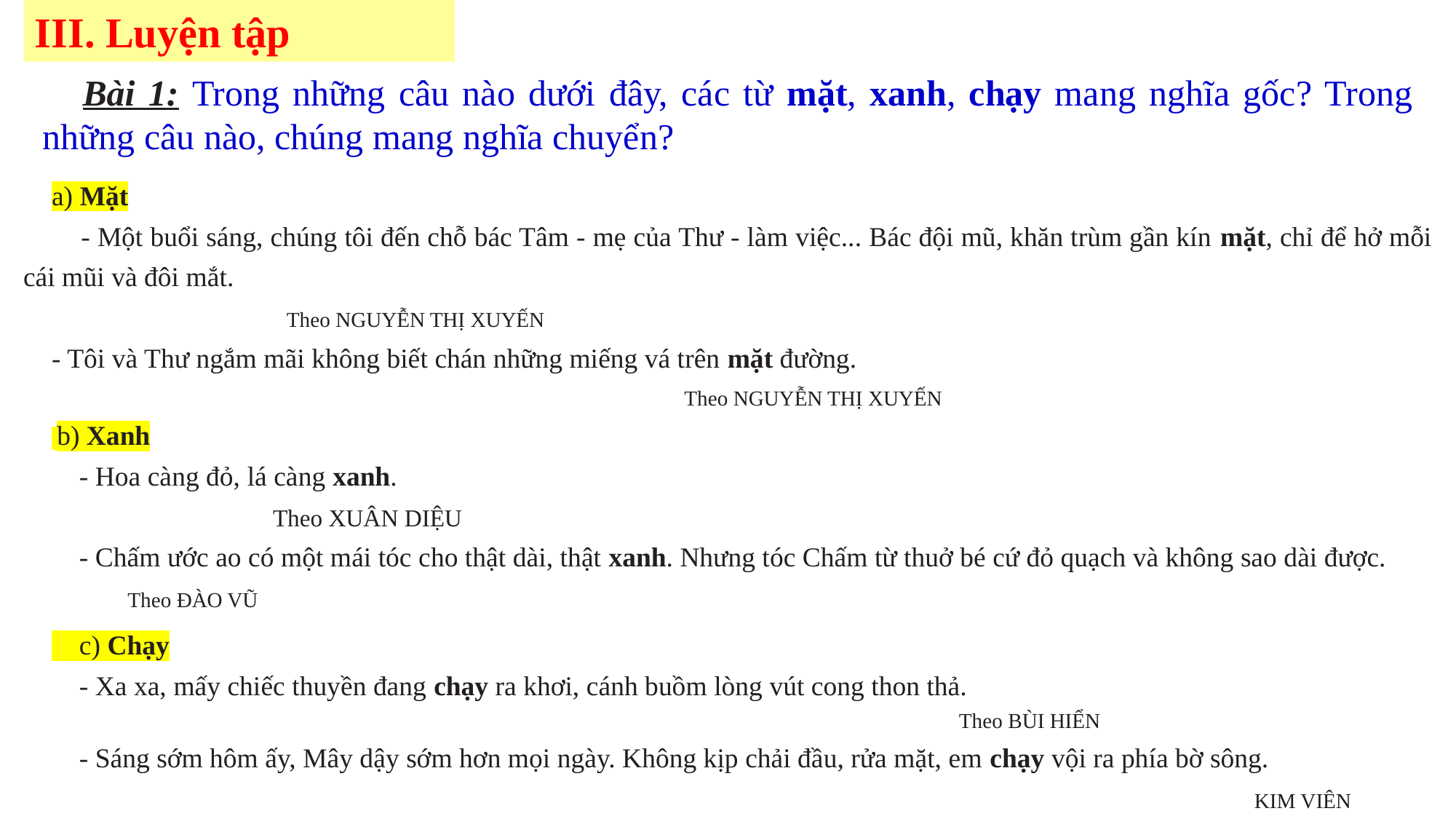

III. Luyện tập
   Bài 1: Trong những câu nào dưới đây, các từ mặt, xanh, chạy mang nghĩa gốc? Trong những câu nào, chúng mang nghĩa chuyển?
a) Mặt
    - Một buổi sáng, chúng tôi đến chỗ bác Tâm - mẹ của Thư - làm việc... Bác đội mũ, khăn trùm gần kín mặt, chỉ để hở mỗi cái mũi và đôi mắt.
                                  Theo NGUYỄN THỊ XUYẾN
- Tôi và Thư ngắm mãi không biết chán những miếng vá trên mặt đường.
Theo NGUYỄN THỊ XUYẾN
 b) Xanh
    - Hoa càng đỏ, lá càng xanh.
                                Theo XUÂN DIỆU
    - Chấm ước ao có một mái tóc cho thật dài, thật xanh. Nhưng tóc Chấm từ thuở bé cứ đỏ quạch và không sao dài được.
           Theo ĐÀO VŨ
    c) Chạy
    - Xa xa, mấy chiếc thuyền đang chạy ra khơi, cánh buồm lòng vút cong thon thả.
                                                                                                                                                                            Theo BÙI HIỂN
    - Sáng sớm hôm ấy, Mây dậy sớm hơn mọi ngày. Không kịp chải đầu, rửa mặt, em chạy vội ra phía bờ sông.
                                                                                                                                                                              KIM VIÊN